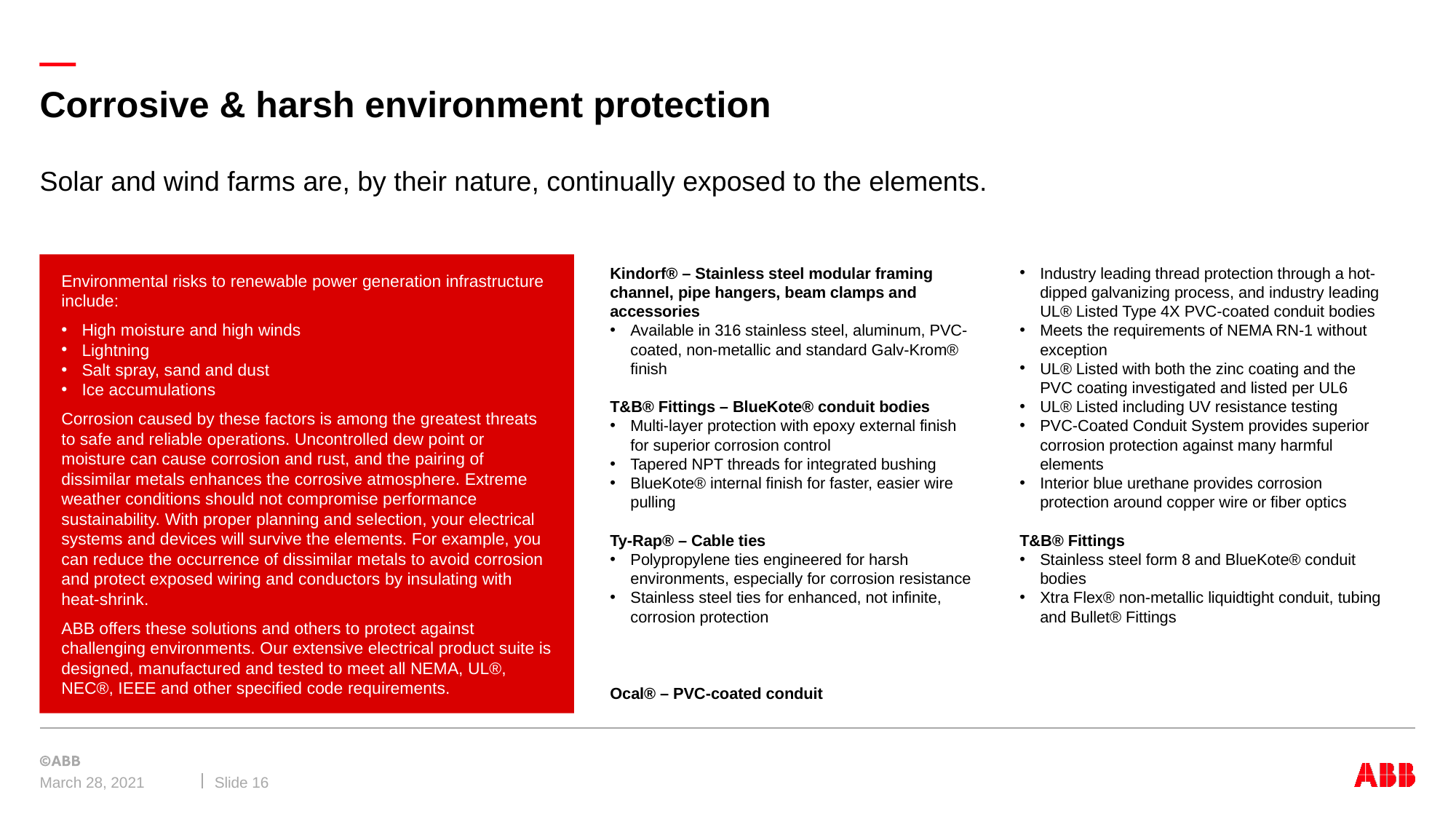

# Corrosive & harsh environment protection
Solar and wind farms are, by their nature, continually exposed to the elements.
Environmental risks to renewable power generation infrastructure include:
High moisture and high winds
Lightning
Salt spray, sand and dust
Ice accumulations
Corrosion caused by these factors is among the greatest threats to safe and reliable operations. Uncontrolled dew point or moisture can cause corrosion and rust, and the pairing of dissimilar metals enhances the corrosive atmosphere. Extreme weather conditions should not compromise performance sustainability. With proper planning and selection, your electrical systems and devices will survive the elements. For example, you can reduce the occurrence of dissimilar metals to avoid corrosion and protect exposed wiring and conductors by insulating with heat-shrink.
ABB offers these solutions and others to protect against challenging environments. Our extensive electrical product suite is designed, manufactured and tested to meet all NEMA, UL®, NEC®, IEEE and other specified code requirements.
Kindorf® – Stainless steel modular framing channel, pipe hangers, beam clamps and accessories
Available in 316 stainless steel, aluminum, PVC-coated, non-metallic and standard Galv-Krom® finish

T&B® Fittings – BlueKote® conduit bodies
Multi-layer protection with epoxy external finish for superior corrosion control
Tapered NPT threads for integrated bushing
BlueKote® internal finish for faster, easier wire pulling

Ty-Rap® – Cable ties
Polypropylene ties engineered for harsh environments, especially for corrosion resistance
Stainless steel ties for enhanced, not infinite, corrosion protection

Ocal® – PVC-coated conduit
Industry leading thread protection through a hot-dipped galvanizing process, and industry leading UL® Listed Type 4X PVC-coated conduit bodies
Meets the requirements of NEMA RN-1 without exception
UL® Listed with both the zinc coating and the PVC coating investigated and listed per UL6
UL® Listed including UV resistance testing
PVC-Coated Conduit System provides superior corrosion protection against many harmful elements
Interior blue urethane provides corrosion protection around copper wire or fiber optics

T&B® Fittings
Stainless steel form 8 and BlueKote® conduit bodies
Xtra Flex® non-metallic liquidtight conduit, tubing and Bullet® Fittings
Slide 16
March 28, 2021